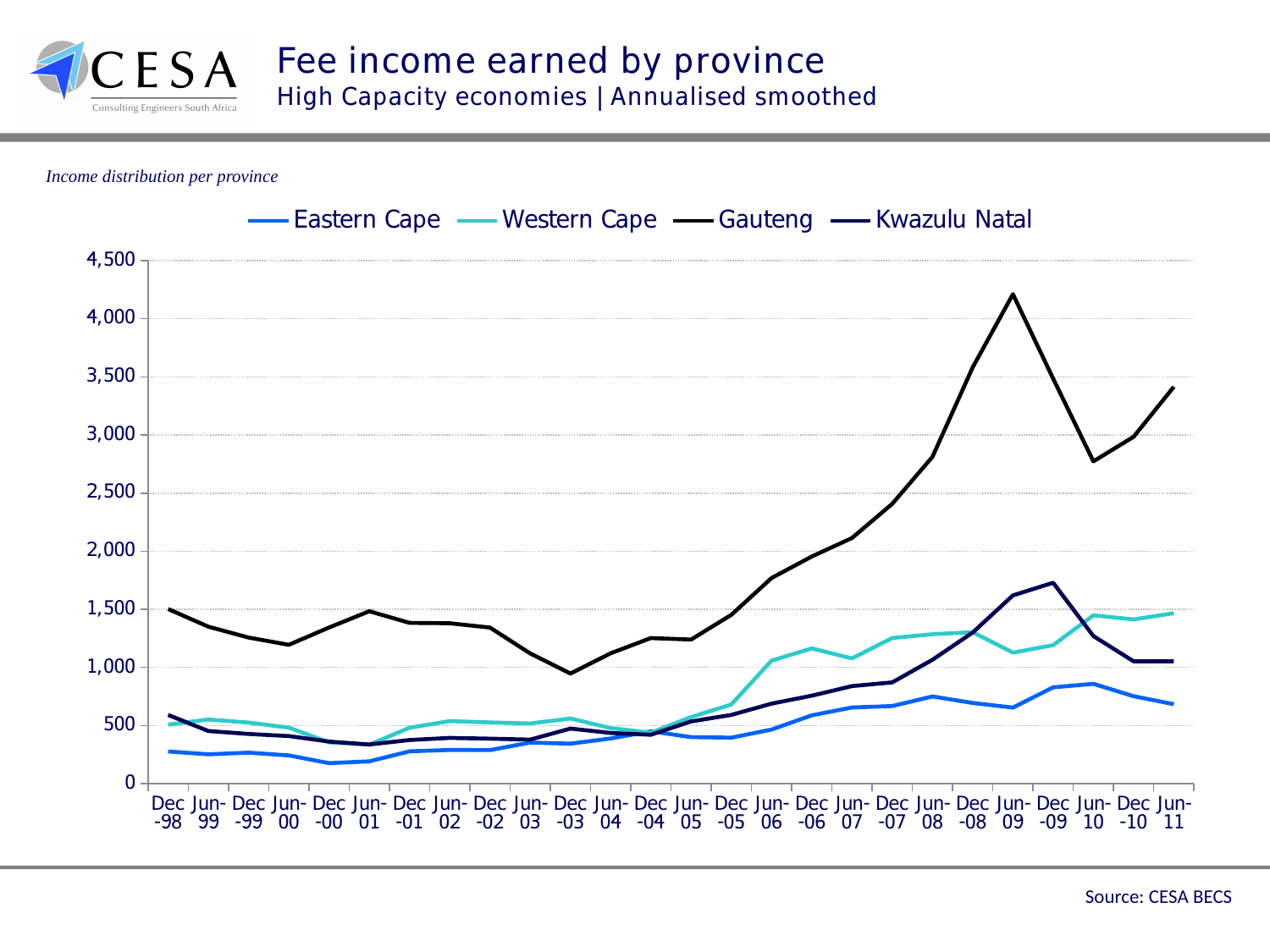

Fee income earned by province
High Capacity economies |Annualised smoothed
Income distribution per province

### Chart

| Category | Eastern Cape | Western Cape | Gauteng | Kwazulu Natal |
|---|---|---|---|---|
| Dec-98 | 276.6378052573012 | 506.59324999999956 | 1502.0686 | 591.1594 |
| Jun-99 | 252.32690000000022 | 551.9374999999991 | 1350.2413 | 452.7808 |
| Dec-99 | 266.1843999999999 | 525.4012999999991 | 1256.5368 | 427.16769999999997 |
| Jun-00 | 242.66094999999999 | 481.87800000000004 | 1194.5512999999999 | 409.07214999999957 |
| Dec-00 | 176.15295000000003 | 355.10300000000007 | 1343.0658 | 361.87964999999997 |
| Jun-01 | 191.64068571428547 | 335.2545999999999 | 1483.1317 | 336.48081428571425 |
| Dec-01 | 277.8390721740883 | 480.7698956276445 | 1383.1521308885735 | 375.2992702800721 |
| Jun-02 | 289.44949453014135 | 537.836018950326 | 1379.729511844391 | 393.22252066167897 |
| Dec-02 | 288.202932399059 | 526.5020976512993 | 1342.8493329686798 | 386.9735716302515 |
| Jun-03 | 353.33207586459196 | 517.5301930215344 | 1119.8949605963735 | 378.83274019430377 |
| Dec-03 | 343.66859019562287 | 560.2757318421848 | 947.1503806370656 | 473.43617619395326 |
| Jun-04 | 388.4949034263567 | 477.86400329228866 | 1121.5145148336728 | 435.88483726561753 |
| Dec-04 | 450.0004743279839 | 437.790811133159 | 1252.5375918052775 | 420.4558731950493 |
| Jun-05 | 400.1994490670736 | 572.4351058493029 | 1239.3096109502885 | 535.0998866622018 |
| Dec-05 | 395.2243974692208 | 680.9654350759405 | 1451.7845943530706 | 591.1045942851031 |
| Jun-06 | 464.9258235741045 | 1057.9421499958428 | 1768.7187426591724 | 688.0783351540302 |
| Dec-06 | 587.7073543373999 | 1163.616393685018 | 1953.9471068758498 | 756.4623652151668 |
| Jun-07 | 654.9579602872025 | 1077.2810127563278 | 2113.383106477609 | 839.1490659654704 |
| Dec-07 | 667.387000580418 | 1252.9020873006157 | 2408.001397396245 | 870.9988076203622 |
| Jun-08 | 750.1831459820033 | 1285.356599767755 | 2812.756014421491 | 1065.6821247958642 |
| Dec-08 | 693.7520376506995 | 1302.947992993866 | 3582.025291913274 | 1300.2252881633035 |
| Jun-09 | 654.0912399500339 | 1127.1545105297103 | 4211.53973668128 | 1619.74622019816 |
| Dec-09 | 828.2713597052434 | 1191.4262765021151 | 3485.3701498299224 | 1728.218312030569 |
| Jun-10 | 858.3793518065205 | 1447.8400978946179 | 2773.341874710465 | 1269.7296442061556 |
| Dec-10 | 752.0434195154235 | 1412.6266944560962 | 2984.720110798399 | 1051.8981522265958 |
| Jun-11 | 683.590814052396 | 1466.4188698993557 | 3415.062219193314 | 1052.5807544519469 |
Source: CESA BECS